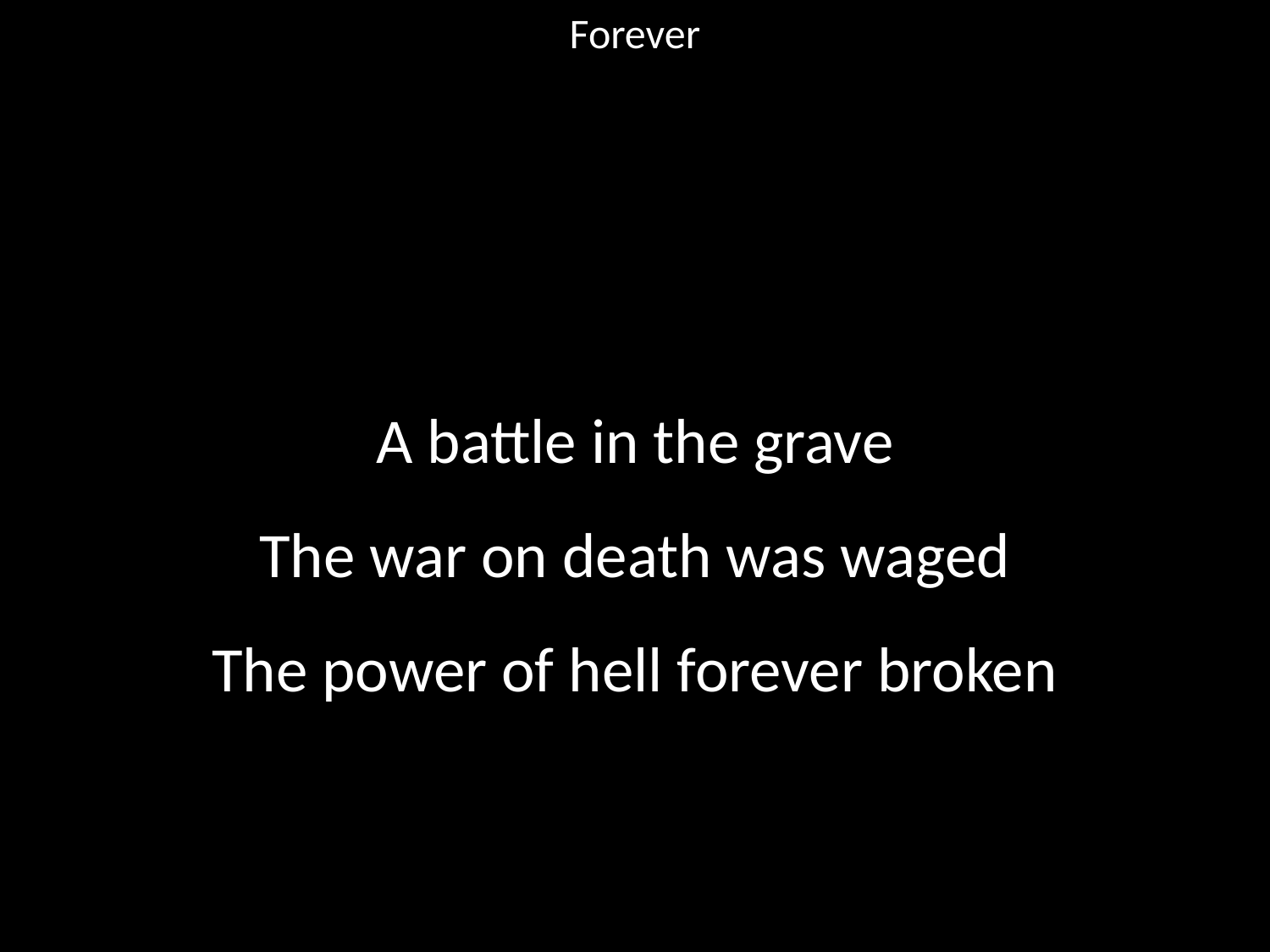

Forever
#
A battle in the grave
The war on death was waged
The power of hell forever broken